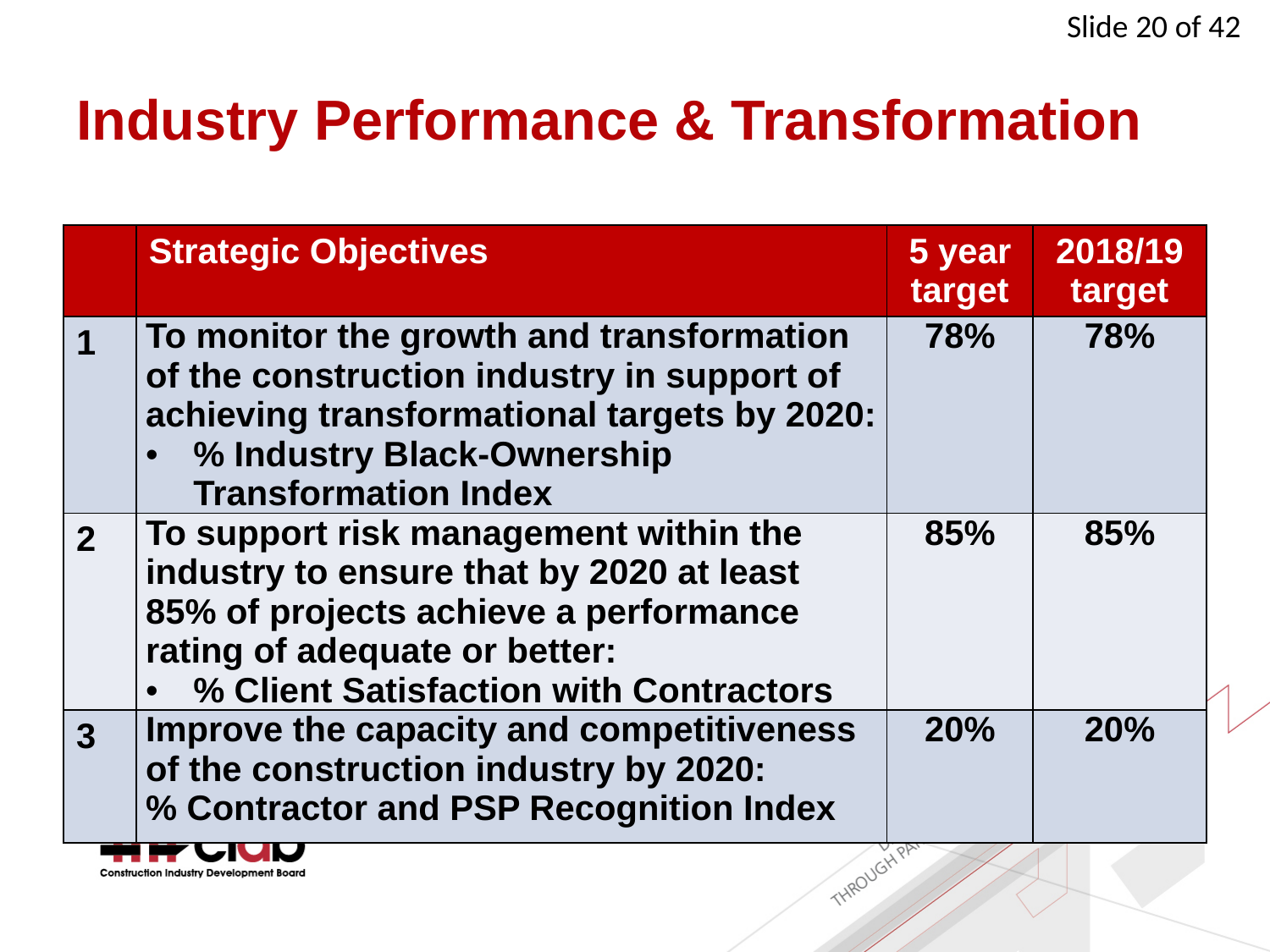

# Industry Performance & Transformation
|  | Strategic Objectives | 5 year target | 2018/19 target |
| --- | --- | --- | --- |
| 1 | To monitor the growth and transformation of the construction industry in support of achieving transformational targets by 2020: % Industry Black-Ownership Transformation Index | 78% | 78% |
| 2 | To support risk management within the industry to ensure that by 2020 at least 85% of projects achieve a performance rating of adequate or better: % Client Satisfaction with Contractors | 85% | 85% |
| 3 | Improve the capacity and competitiveness of the construction industry by 2020: % Contractor and PSP Recognition Index | 20% | 20% |